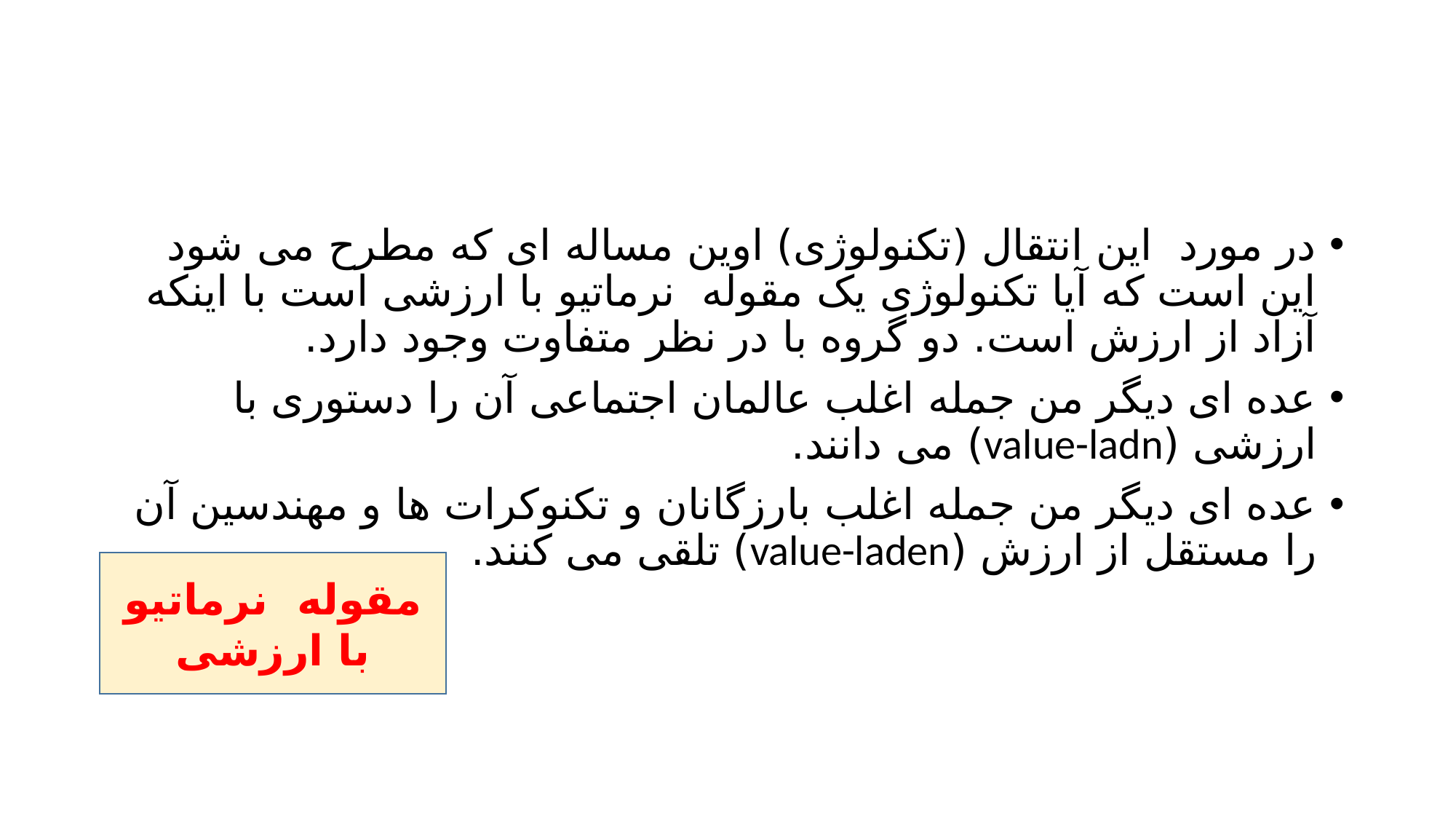

#
در مورد  این انتقال (تکنولوژی) اوین مساله ای که مطرح می شود این است که آیا تکنولوژی یک مقوله  نرماتیو با ارزشی است با اینکه آزاد از ارزش است. دو گروه با در نظر متفاوت وجود دارد.
عده ای دیگر من جمله اغلب عالمان اجتماعی آن را دستوری با ارزشی (value-ladn) می دانند.
عده ای دیگر من جمله اغلب بارزگانان و تکنوکرات ها و مهندسین آن را مستقل از ارزش (value-laden) تلقی می کنند.
مقوله  نرماتیو با ارزشی